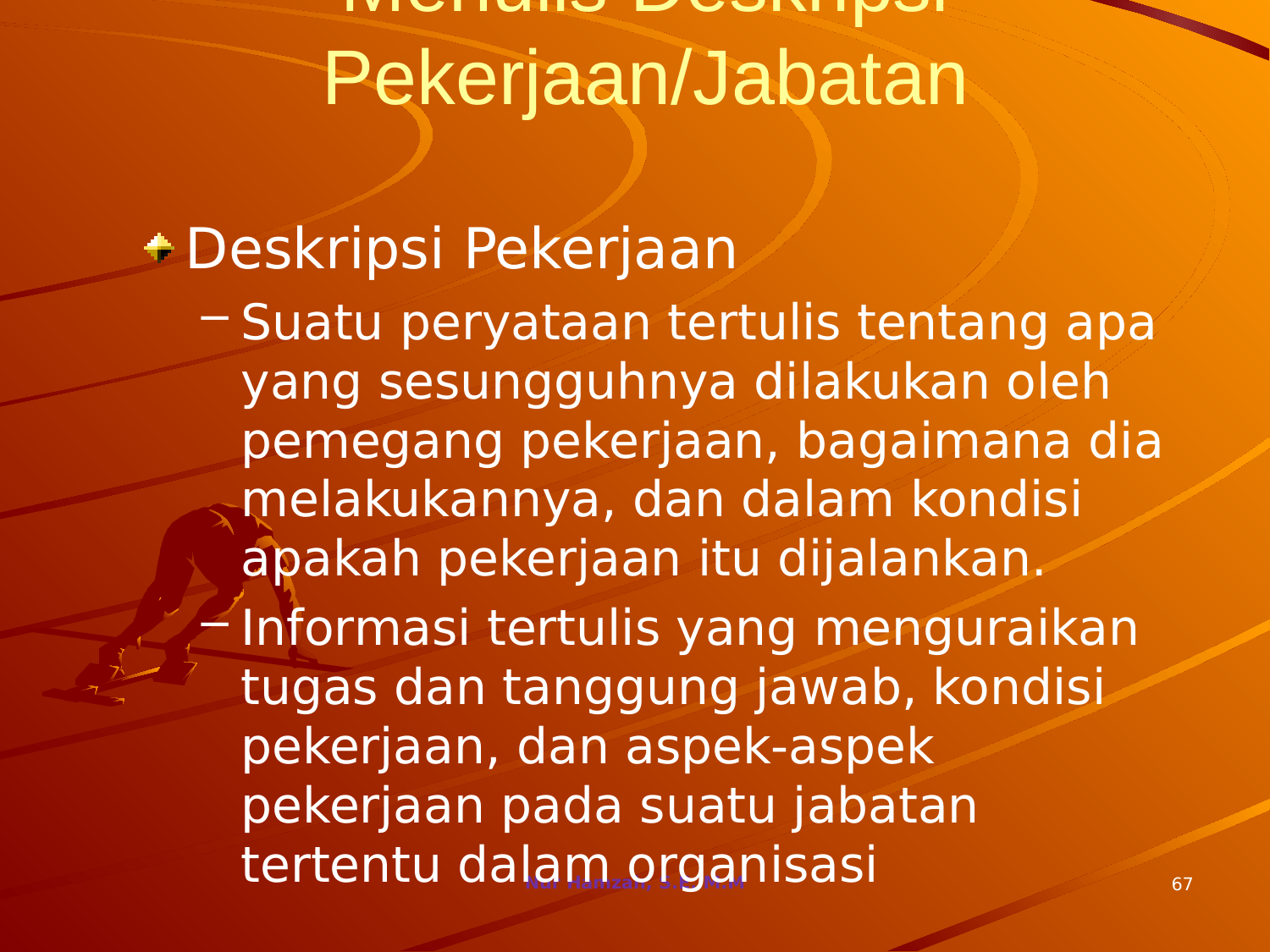

# Menulis Deskripsi Pekerjaan/Jabatan
Deskripsi Pekerjaan
Suatu peryataan tertulis tentang apa yang sesungguhnya dilakukan oleh pemegang pekerjaan, bagaimana dia melakukannya, dan dalam kondisi apakah pekerjaan itu dijalankan.
Informasi tertulis yang menguraikan tugas dan tanggung jawab, kondisi pekerjaan, dan aspek-aspek pekerjaan pada suatu jabatan tertentu dalam organisasi

67
Nur Hamzah, S.E, M.M